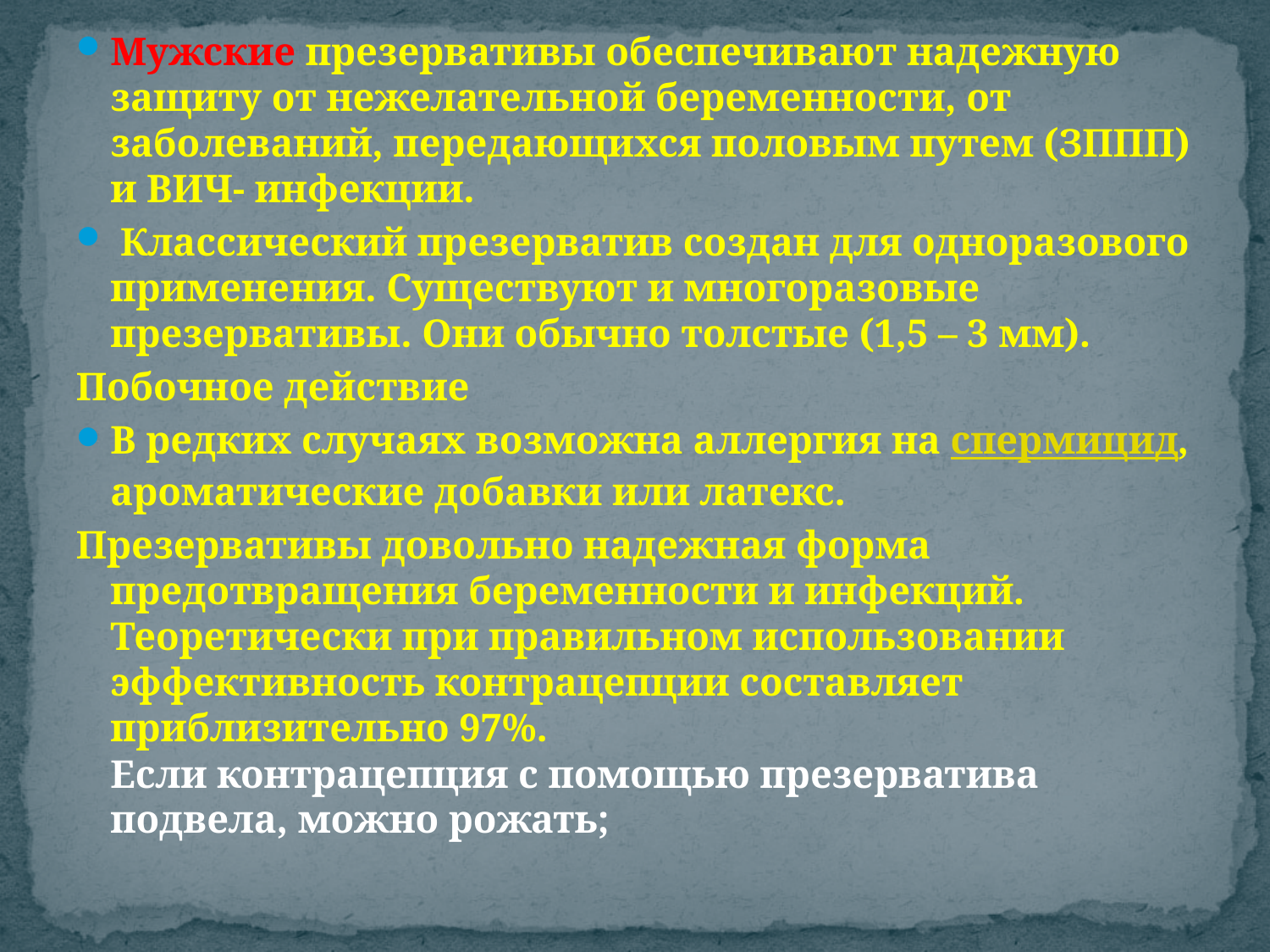

Мужские презервативы обеспечивают надежную защиту от нежелательной беременности, от заболеваний, передающихся половым путем (ЗППП) и ВИЧ- инфекции.
 Классический презерватив создан для одноразового применения. Существуют и многоразовые презервативы. Они обычно толстые (1,5 – 3 мм).
Побочное действие
В редких случаях возможна аллергия на спермицид, ароматические добавки или латекс.
Презервативы довольно надежная форма предотвращения беременности и инфекций. Теоретически при правильном использовании эффективность контрацепции составляет приблизительно 97%.
Если контрацепция с помощью презерватива подвела, можно рожать;

#